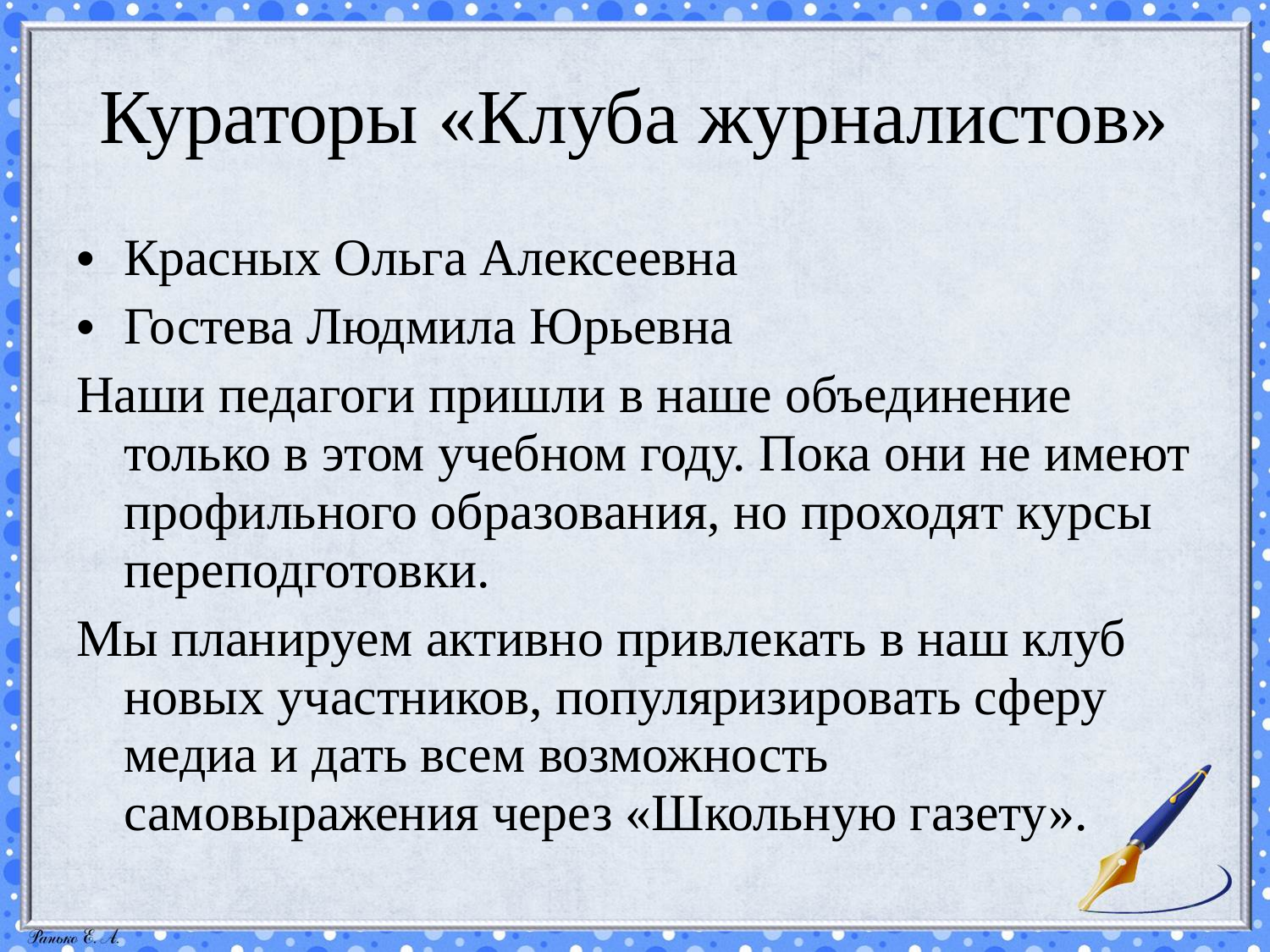

# Кураторы «Клуба журналистов»
Красных Ольга Алексеевна
Гостева Людмила Юрьевна
Наши педагоги пришли в наше объединение только в этом учебном году. Пока они не имеют профильного образования, но проходят курсы переподготовки.
Мы планируем активно привлекать в наш клуб новых участников, популяризировать сферу медиа и дать всем возможность самовыражения через «Школьную газету».